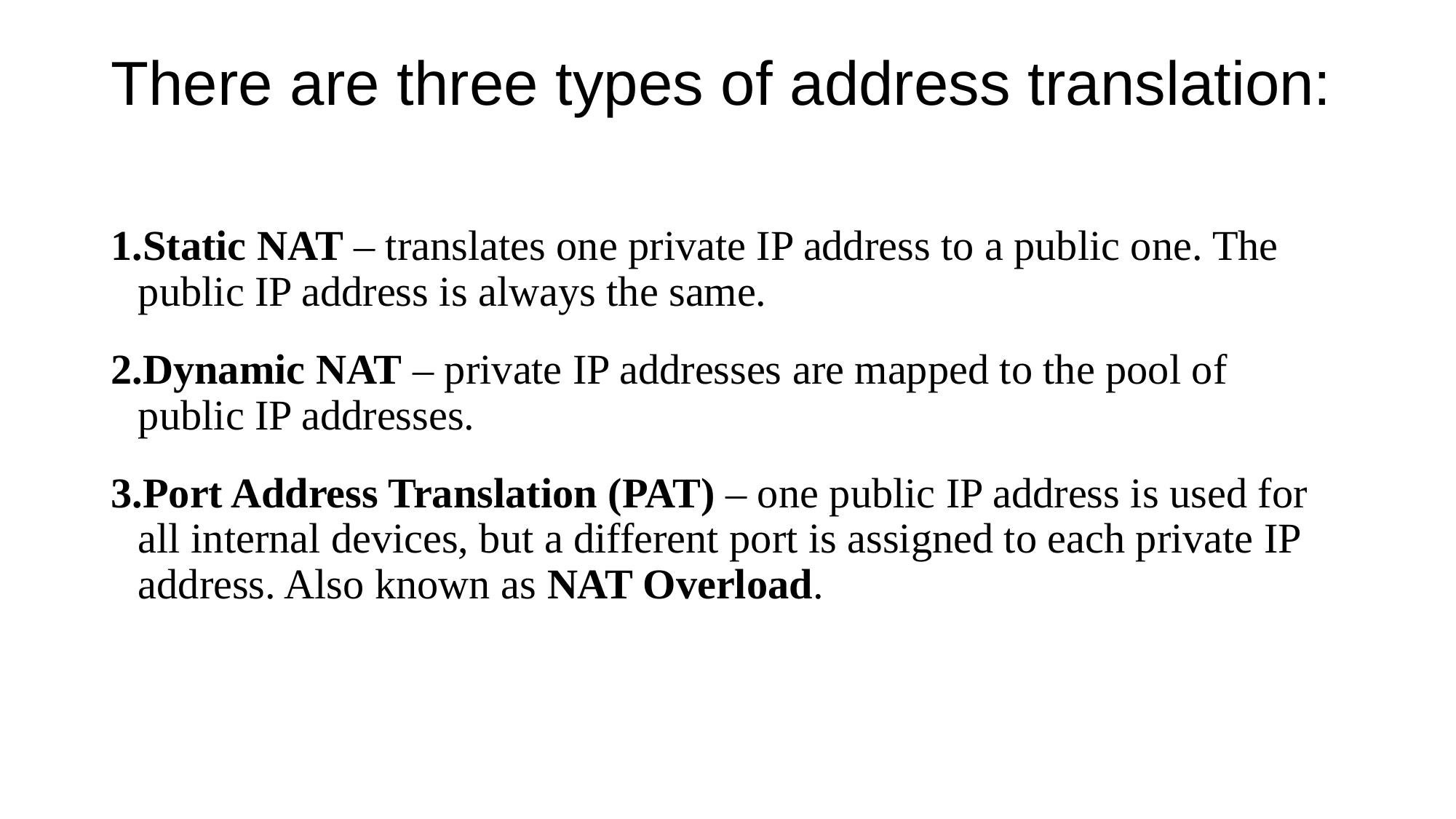

# There are three types of address translation:
Static NAT – translates one private IP address to a public one. The public IP address is always the same.
Dynamic NAT – private IP addresses are mapped to the pool of public IP addresses.
Port Address Translation (PAT) – one public IP address is used for all internal devices, but a different port is assigned to each private IP address. Also known as NAT Overload.